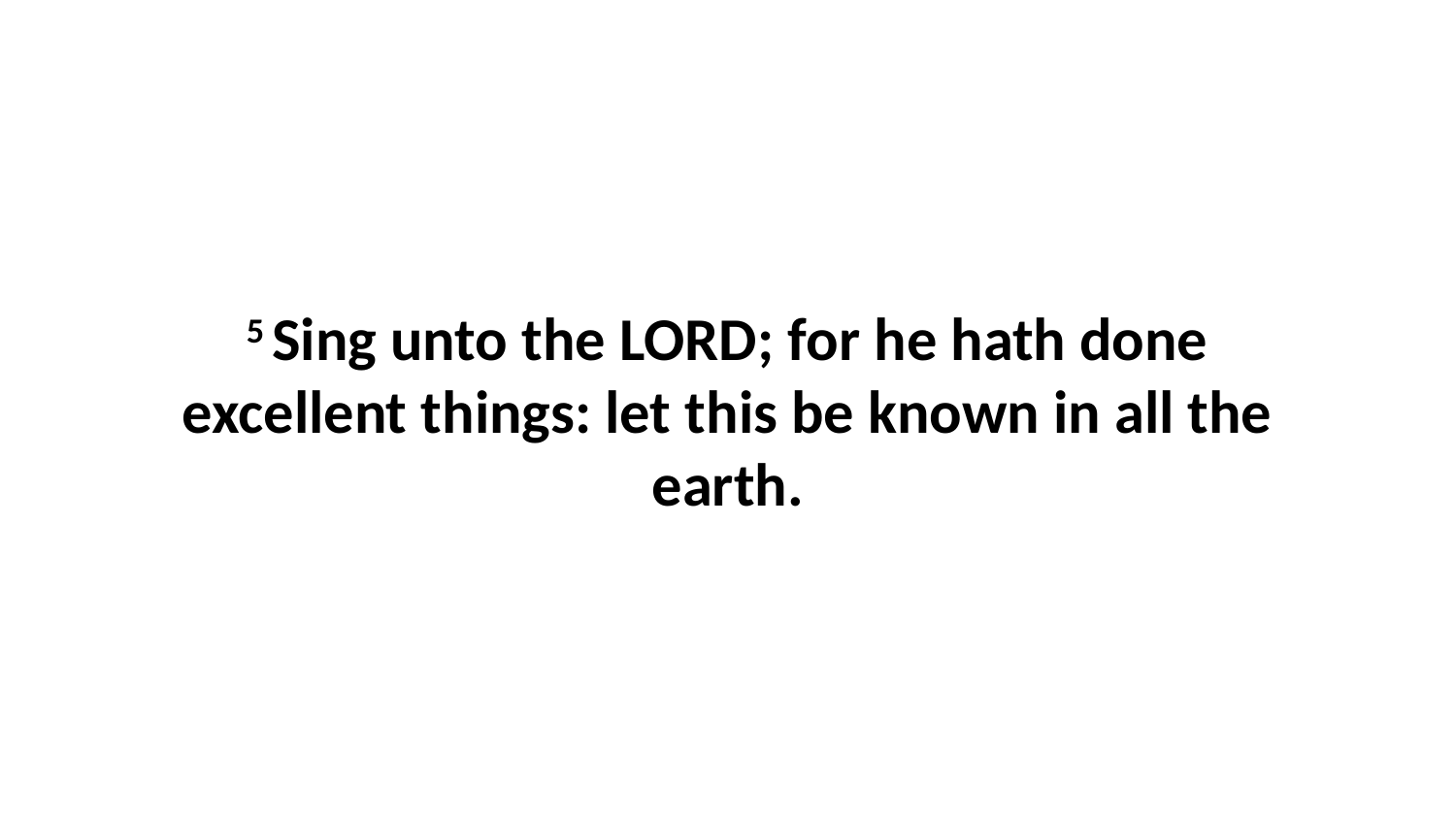

5 Sing unto the LORD; for he hath done excellent things: let this be known in all the earth.